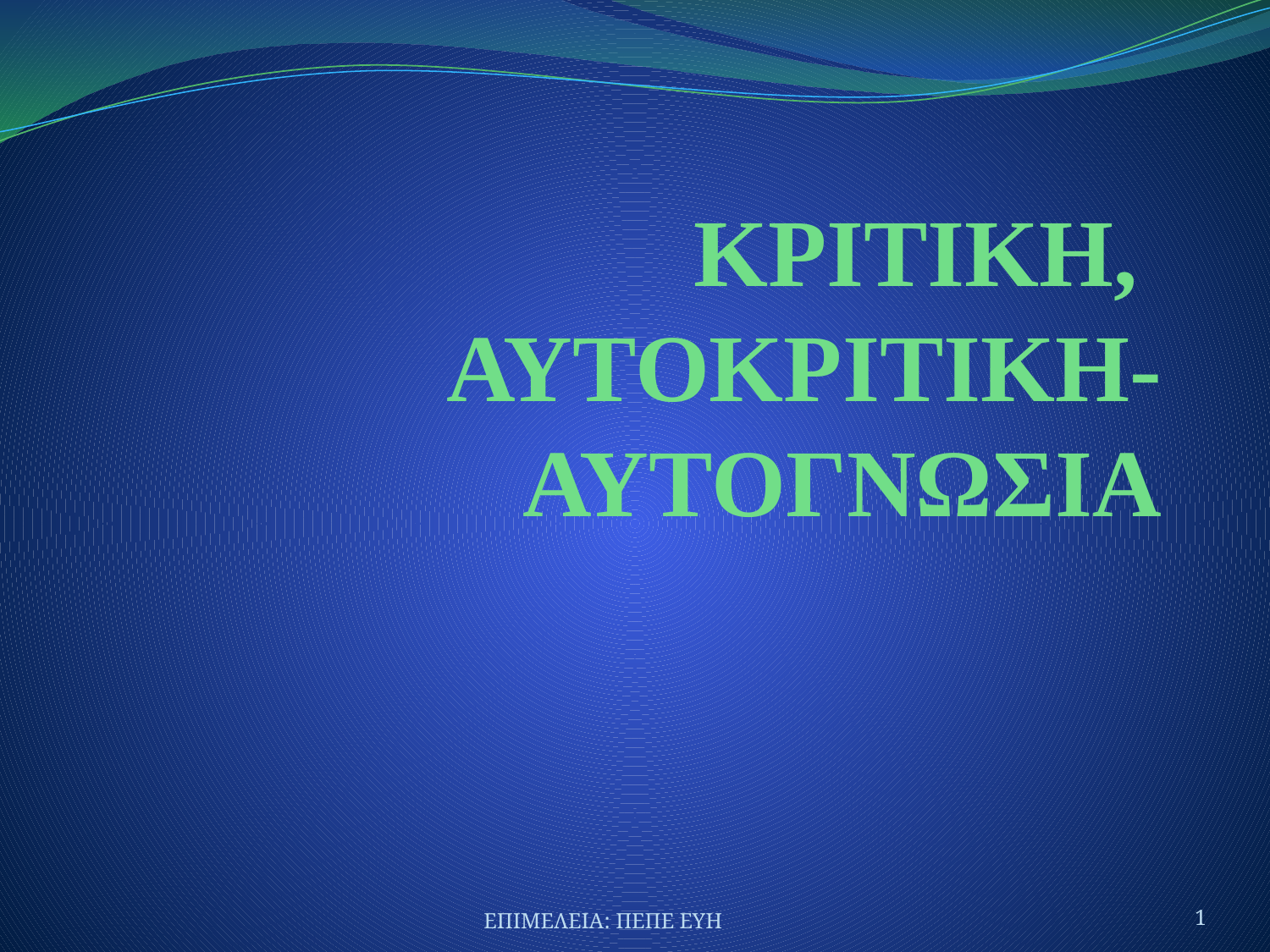

# ΚΡΙΤΙΚΗ, ΑΥΤΟΚΡΙΤΙΚΗ-ΑΥΤΟΓΝΩΣΙΑ

ΕΠΙΜΕΛΕΙΑ: ΠΕΠΕ ΕΥΗ
1